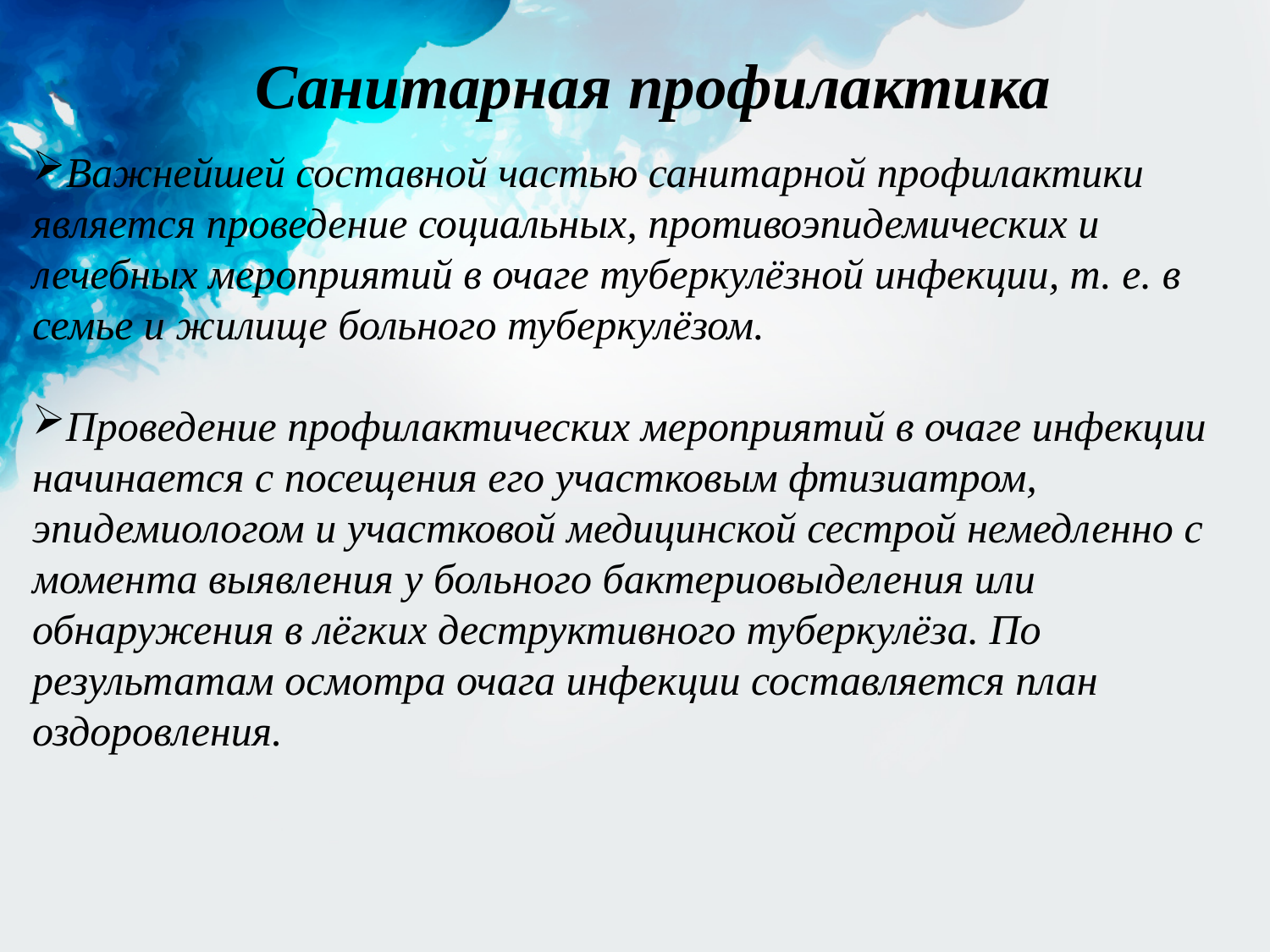

# Санитарная профилактика
Важнейшей составной частью санитарной профилактики является проведение социальных, противоэпидемических и лечебных мероприятий в очаге туберкулёзной инфекции, т. е. в семье и жилище больного туберкулёзом.
Проведение профилактических мероприятий в очаге инфекции начинается с посещения его участковым фтизиатром, эпидемиологом и участковой медицинской сестрой немедленно с момента выявления у больного бактериовыделения или обнаружения в лёгких деструктивного туберкулёза. По результатам осмотра очага инфекции составляется план оздоровления.